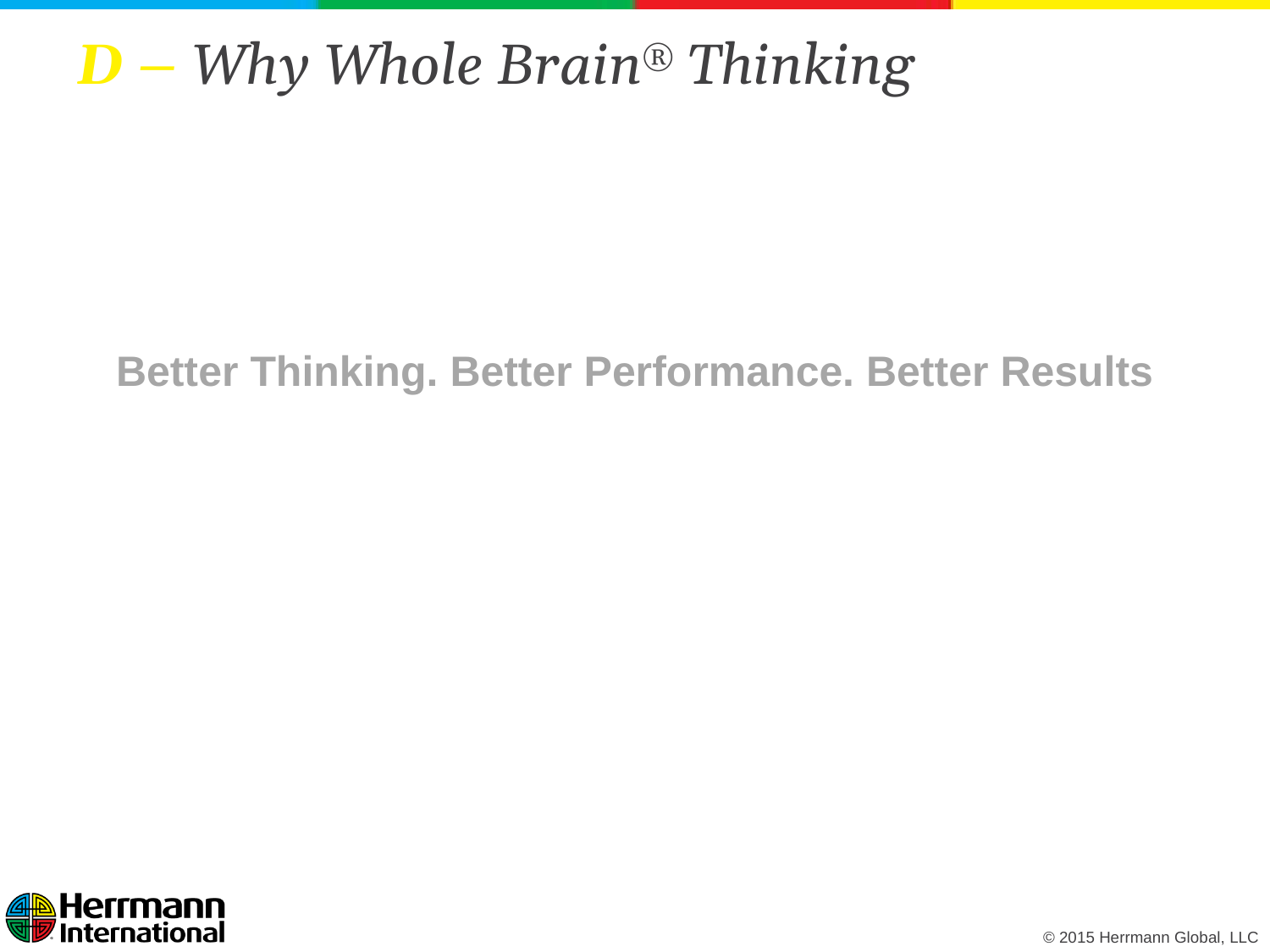

# D – Why Whole Brain® Thinking

Better Thinking. Better Performance. Better Results